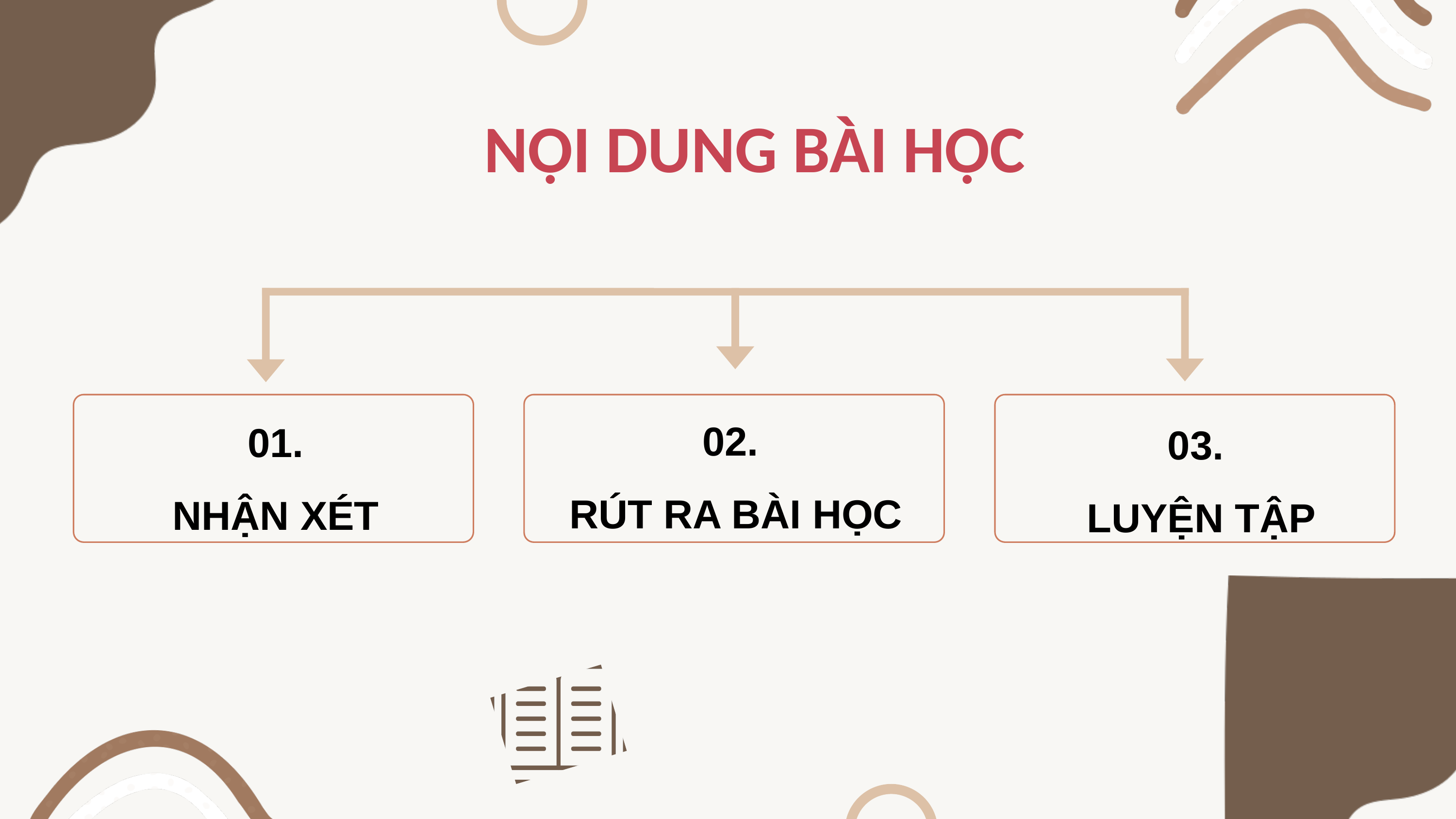

NỘI DUNG BÀI HỌC

02.
RÚT RA BÀI HỌC

01.
NHẬN XÉT

03.
LUYỆN TẬP